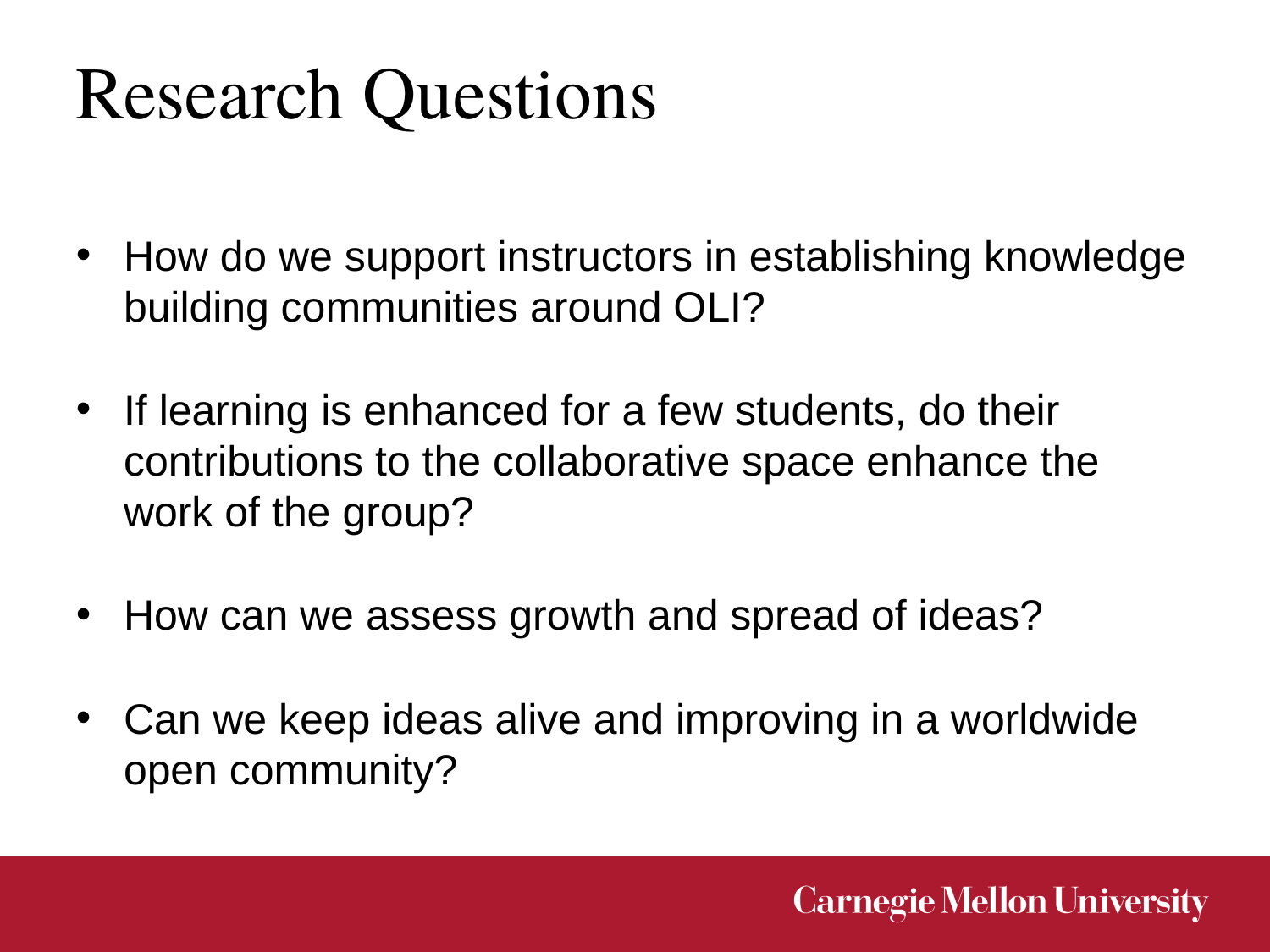

# Research Questions
How do we support instructors in establishing knowledge building communities around OLI?

If learning is enhanced for a few students, do their contributions to the collaborative space enhance the work of the group?

How can we assess growth and spread of ideas?

Can we keep ideas alive and improving in a worldwide open community?